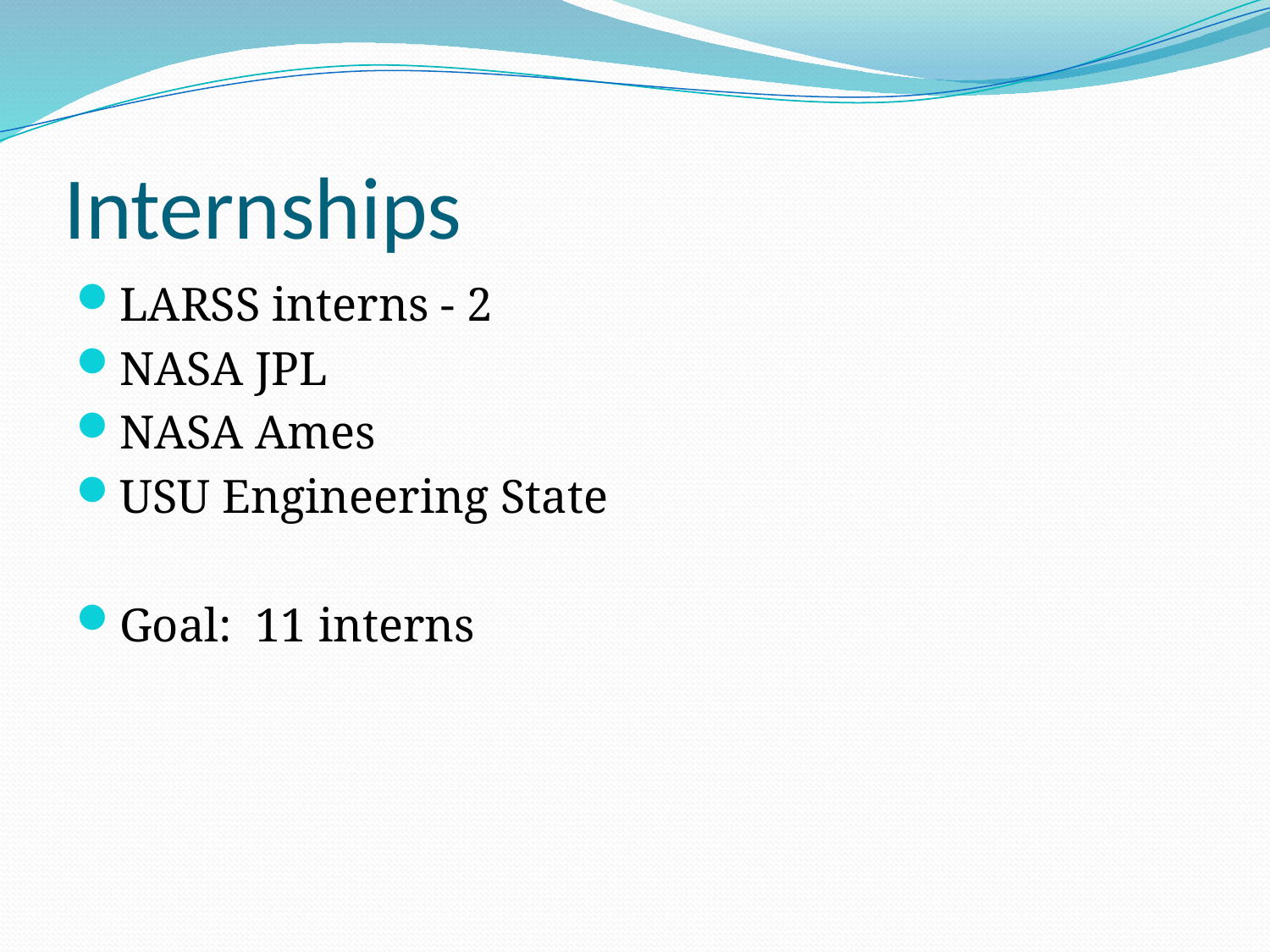

# Internships
LARSS interns - 2
NASA JPL
NASA Ames
USU Engineering State

Goal:  11 interns